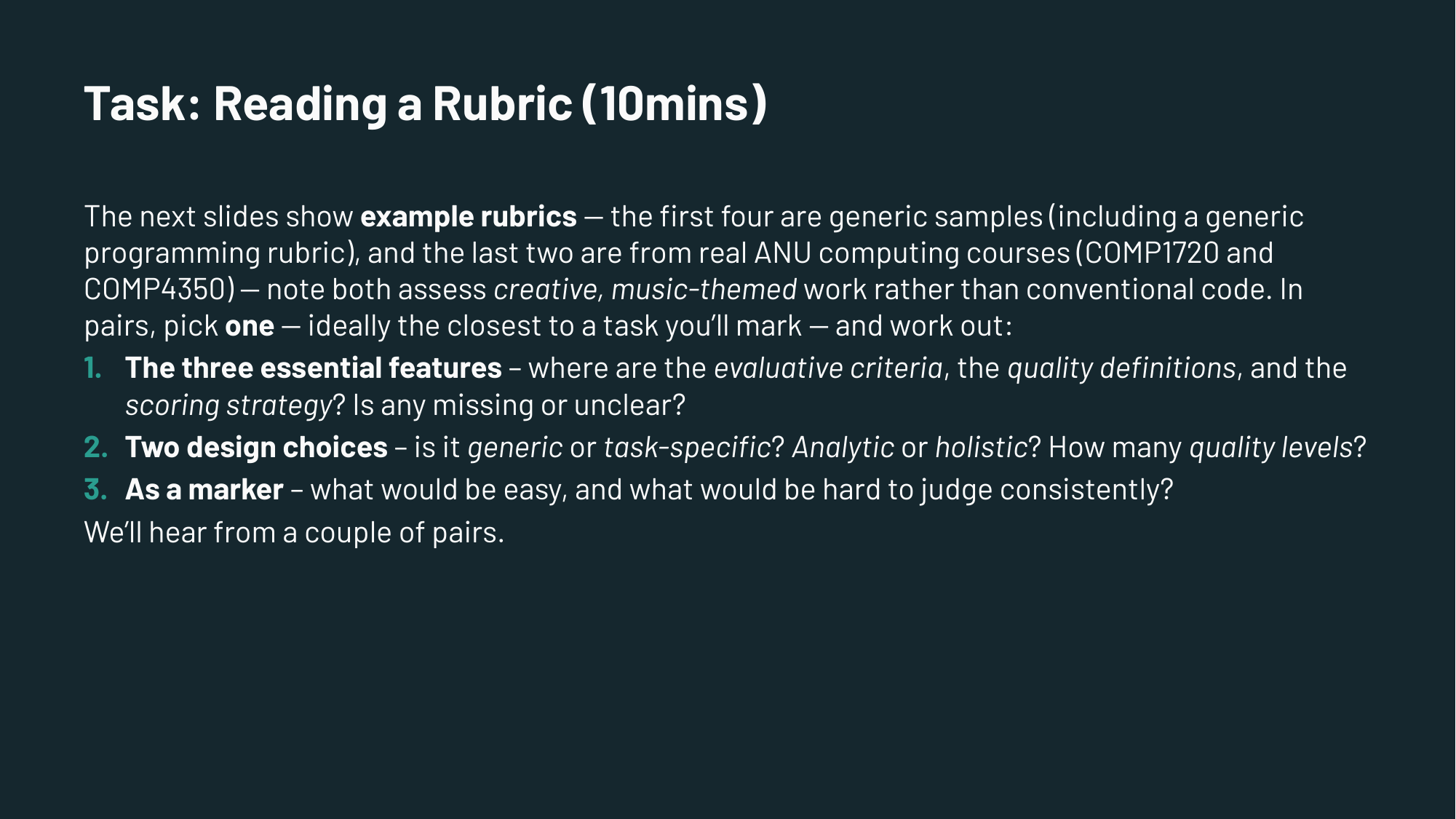

# Task: Reading a Rubric (10mins)
The next slides show example rubrics — the first four are generic samples (including a generic programming rubric), and the last two are from real ANU computing courses (COMP1720 and COMP4350) — note both assess creative, music-themed work rather than conventional code. In pairs, pick one — ideally the closest to a task you’ll mark — and work out:
The three essential features – where are the evaluative criteria, the quality definitions, and the scoring strategy? Is any missing or unclear?
Two design choices – is it generic or task-specific? Analytic or holistic? How many quality levels?
As a marker – what would be easy, and what would be hard to judge consistently?
We’ll hear from a couple of pairs.